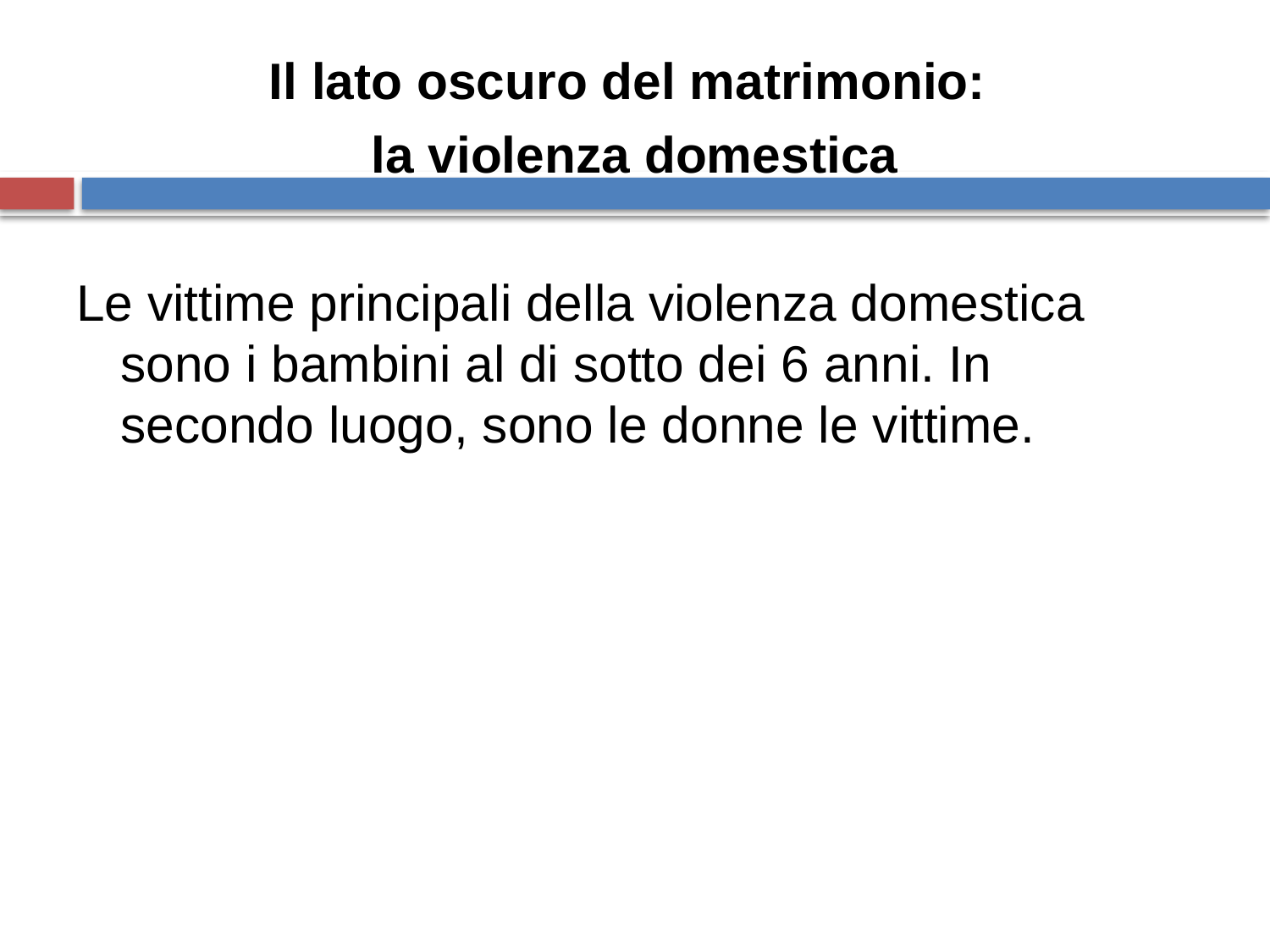

Il lato oscuro del matrimonio:
la violenza domestica

Le vittime principali della violenza domestica sono i bambini al di sotto dei 6 anni. In secondo luogo, sono le donne le vittime.